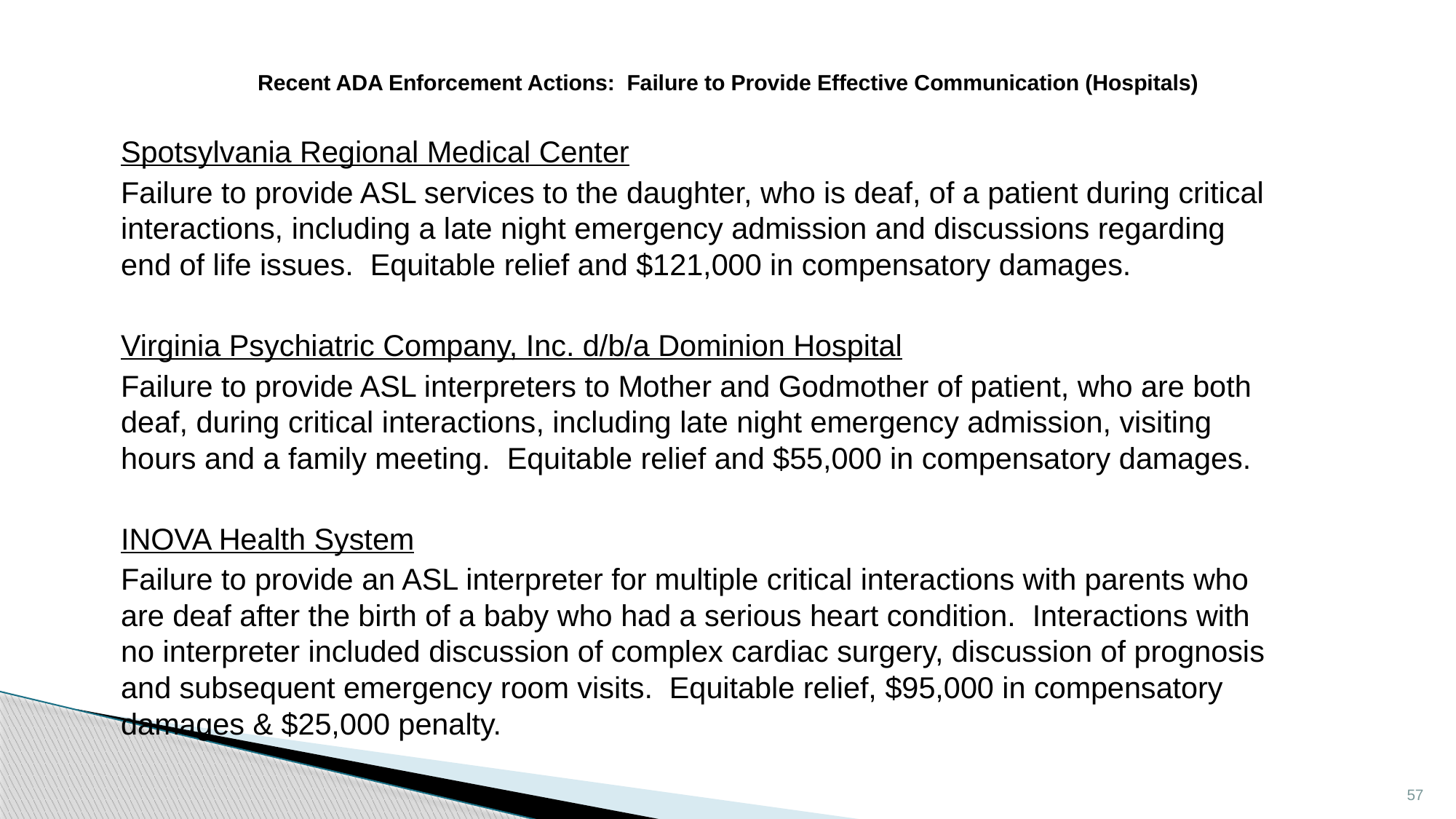

# Recent ADA Enforcement Actions:  Failure to Provide Effective Communication (Hospitals)
Spotsylvania Regional Medical Center
Failure to provide ASL services to the daughter, who is deaf, of a patient during critical interactions, including a late night emergency admission and discussions regarding end of life issues.  Equitable relief and $121,000 in compensatory damages.

Virginia Psychiatric Company, Inc. d/b/a Dominion Hospital
Failure to provide ASL interpreters to Mother and Godmother of patient, who are both deaf, during critical interactions, including late night emergency admission, visiting hours and a family meeting.  Equitable relief and $55,000 in compensatory damages.

INOVA Health System
Failure to provide an ASL interpreter for multiple critical interactions with parents who are deaf after the birth of a baby who had a serious heart condition.  Interactions with no interpreter included discussion of complex cardiac surgery, discussion of prognosis and subsequent emergency room visits.  Equitable relief, $95,000 in compensatory damages & $25,000 penalty.

57